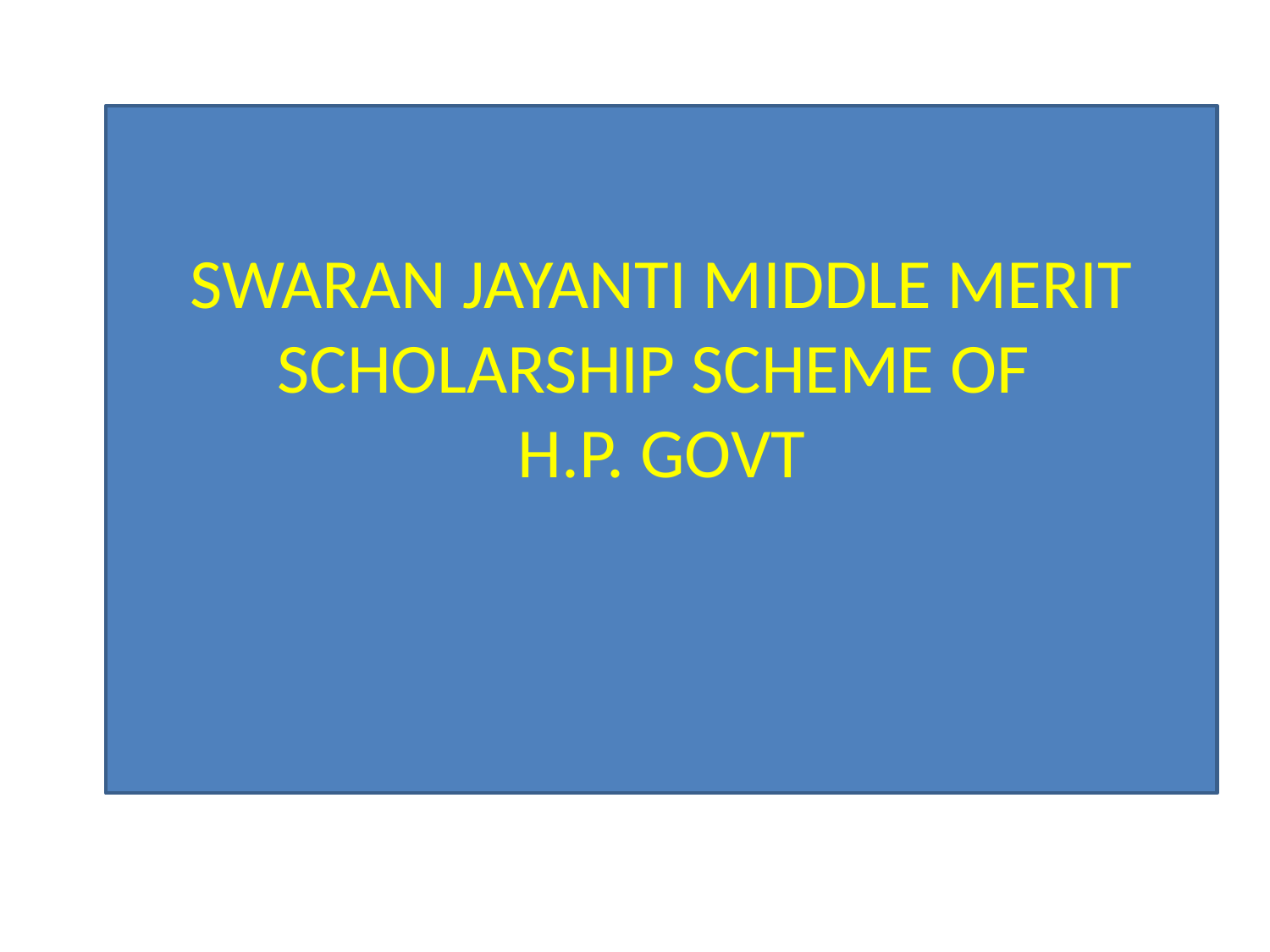

SWARAN JAYANTI MIDDLE MERIT SCHOLARSHIP SCHEME OF
H.P. GOVT